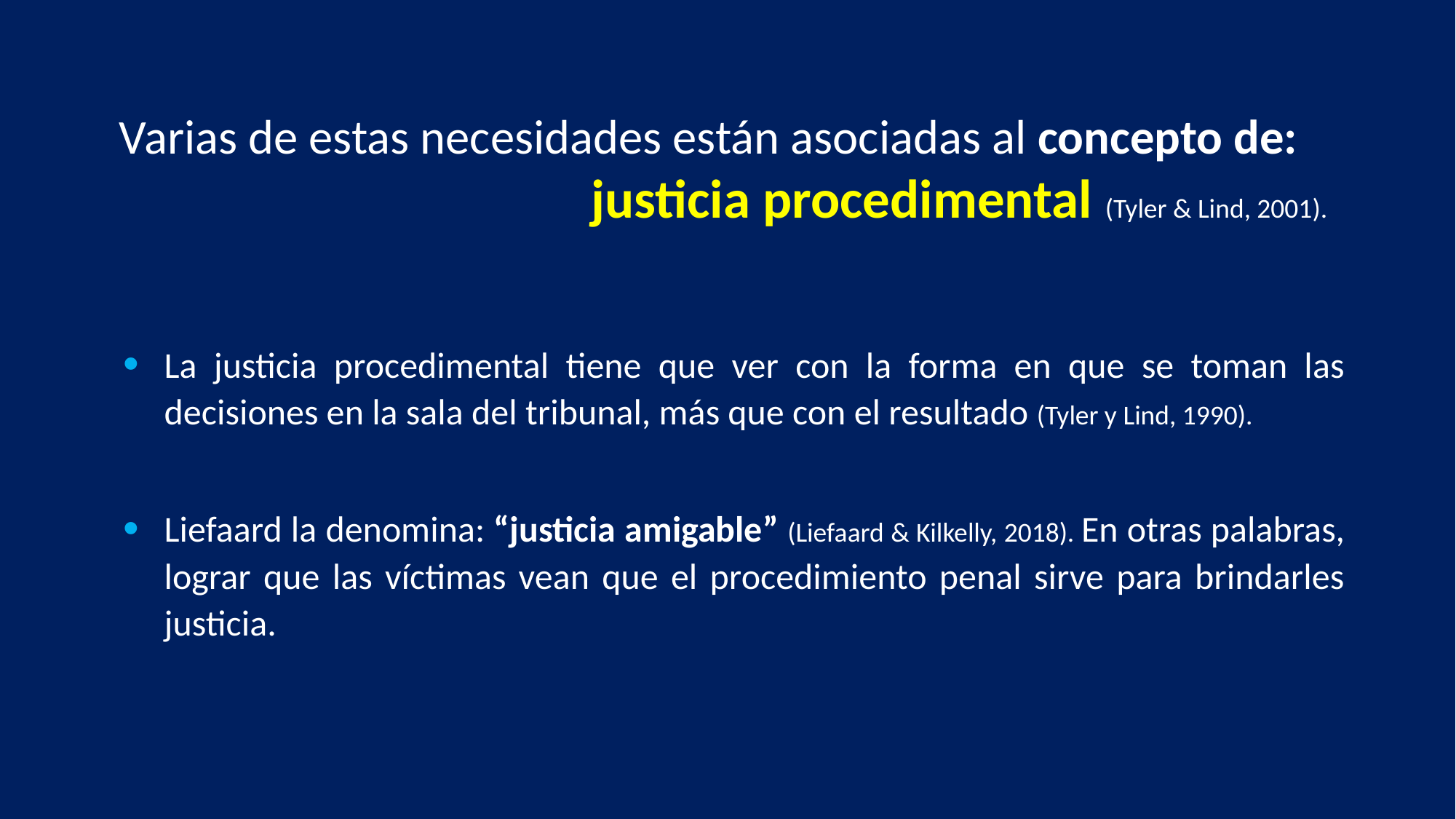

Varias de estas necesidades están asociadas al concepto de:
                                       justicia procedimental (Tyler & Lind, 2001).

La justicia procedimental tiene que ver con la forma en que se toman las decisiones en la sala del tribunal, más que con el resultado (Tyler y Lind, 1990).

Liefaard la denomina: “justicia amigable” (Liefaard & Kilkelly, 2018). En otras palabras, lograr que las víctimas vean que el procedimiento penal sirve para brindarles justicia.